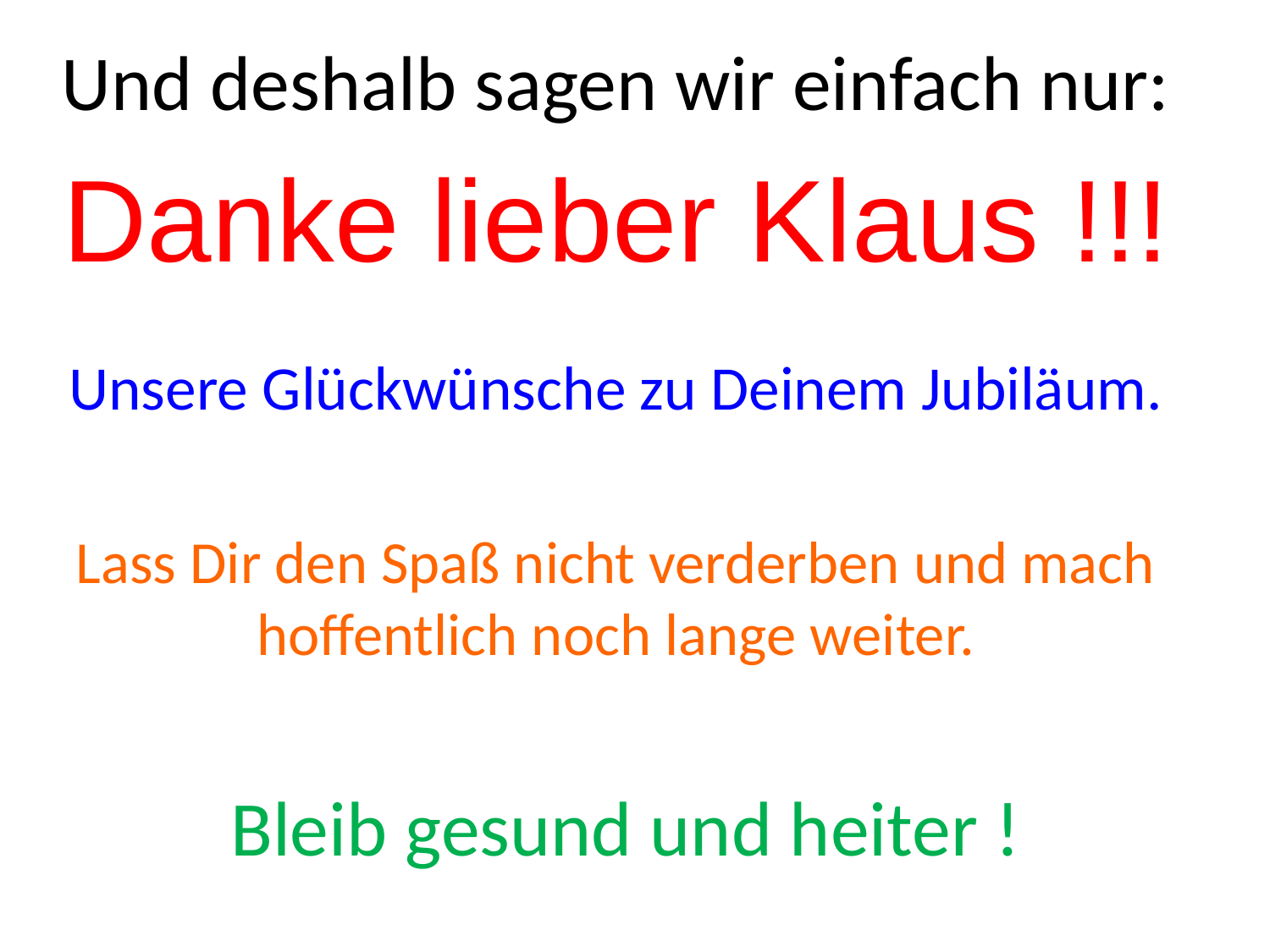

# Und deshalb sagen wir einfach nur:
Danke lieber Klaus !!!
Unsere Glückwünsche zu Deinem Jubiläum.
Lass Dir den Spaß nicht verderben und mach hoffentlich noch lange weiter.
Bleib gesund und heiter !